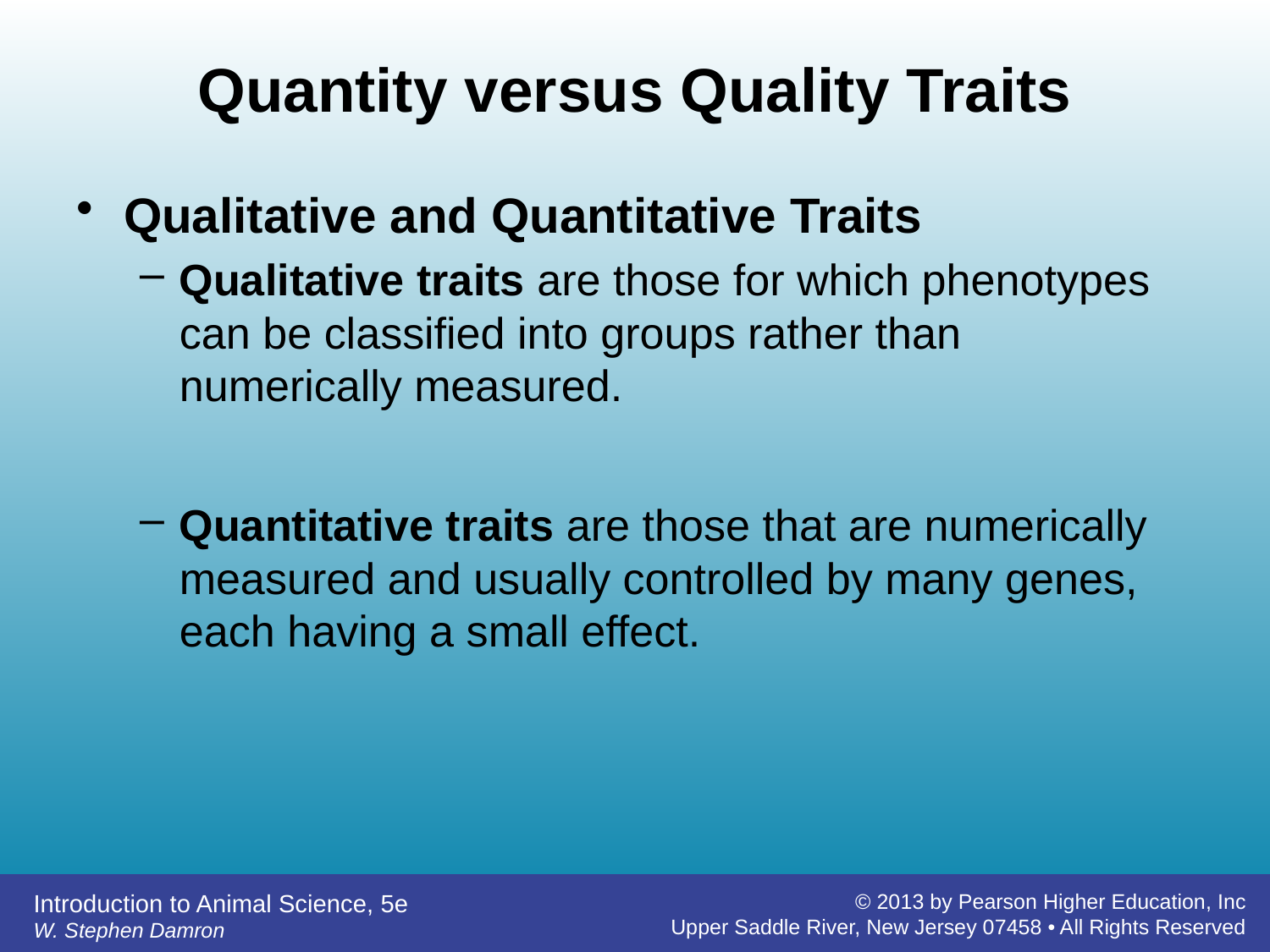

# Quantity versus Quality Traits
Qualitative and Quantitative Traits
Qualitative traits are those for which phenotypes can be classified into groups rather than numerically measured.

Quantitative traits are those that are numerically measured and usually controlled by many genes, each having a small effect.